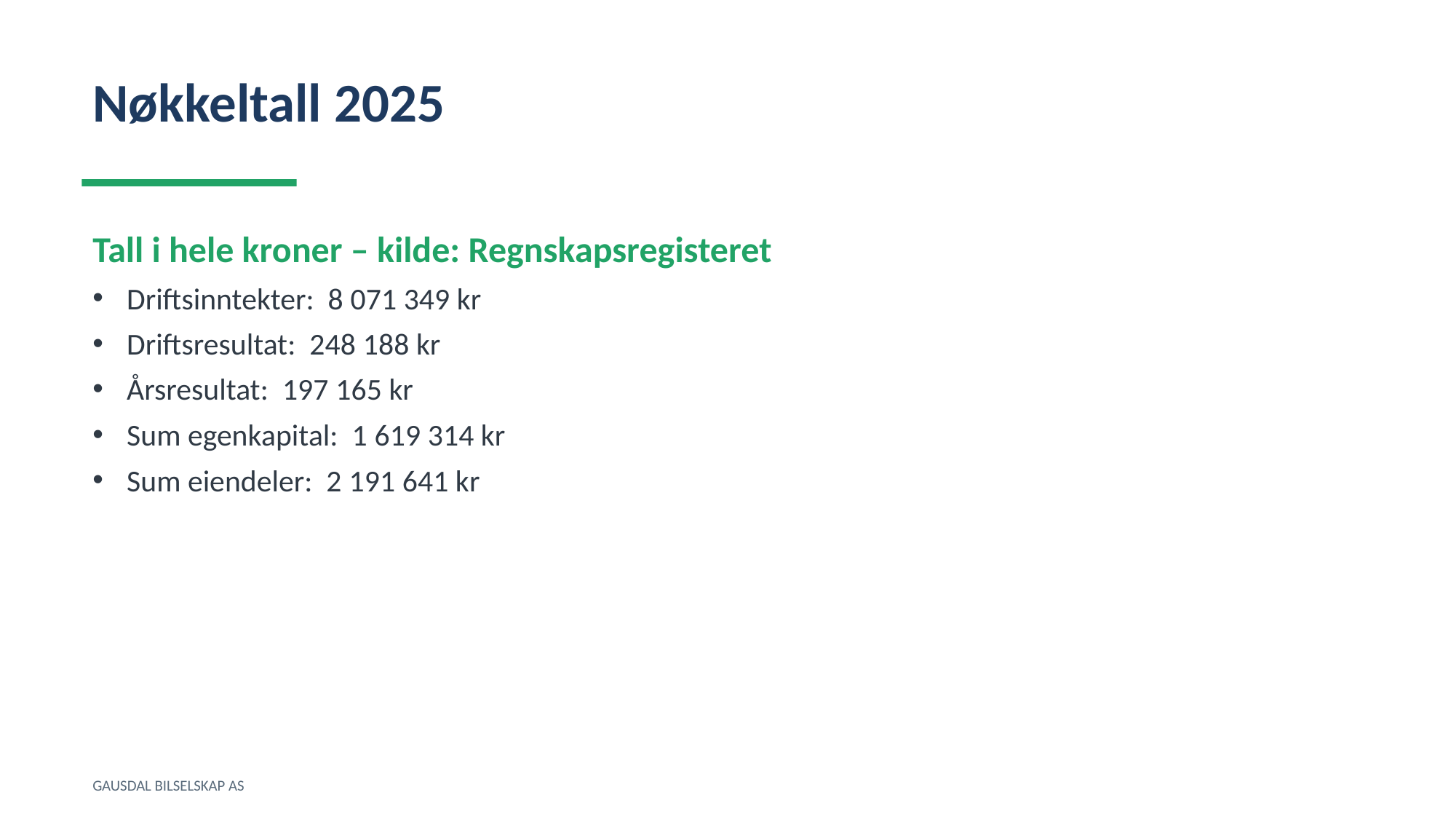

Nøkkeltall 2025

Tall i hele kroner – kilde: Regnskapsregisteret
Driftsinntekter:  8 071 349 kr
Driftsresultat:  248 188 kr
Årsresultat:  197 165 kr
Sum egenkapital:  1 619 314 kr
Sum eiendeler:  2 191 641 kr
GAUSDAL BILSELSKAP AS